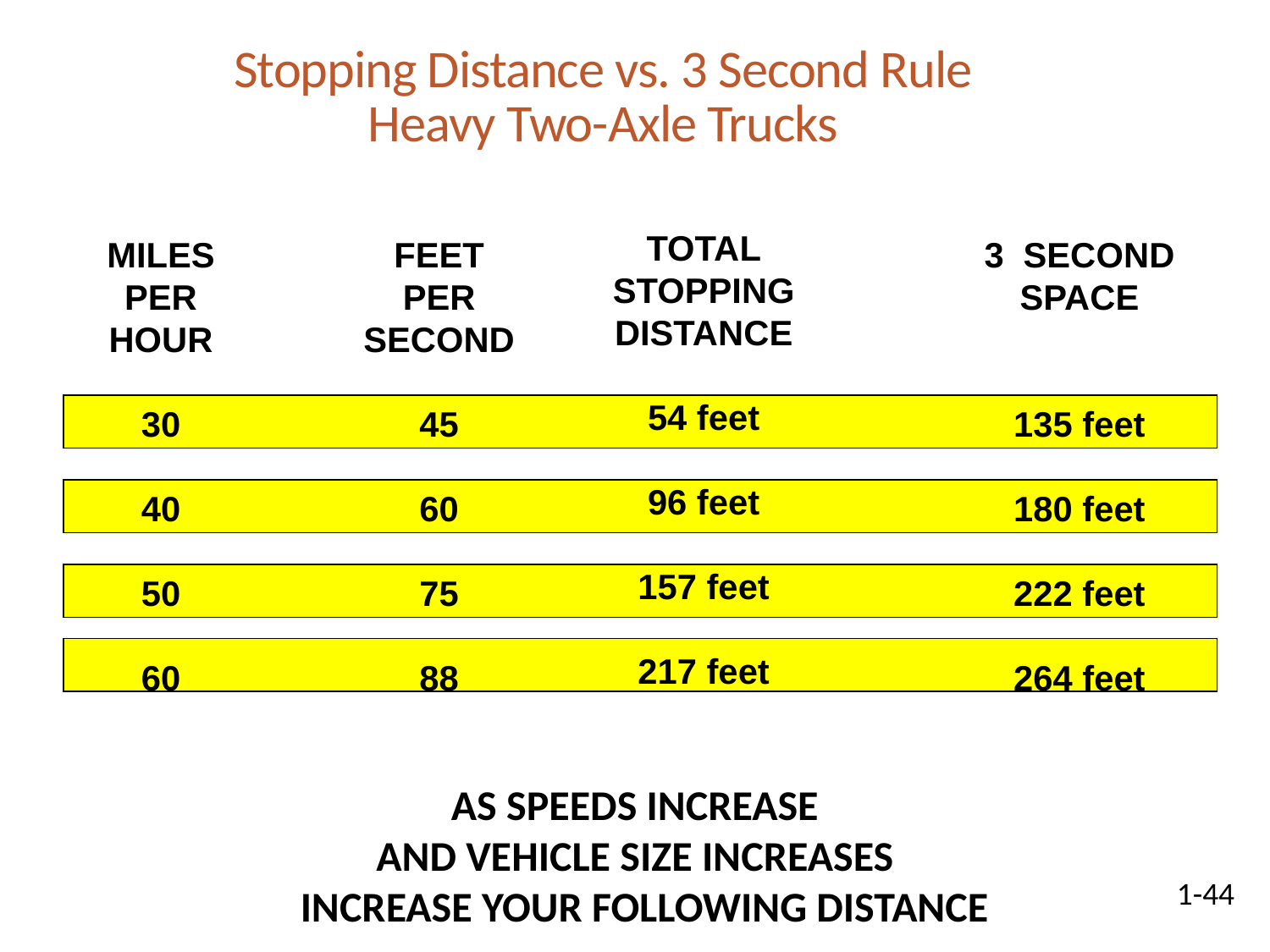

# Stopping Distance vs. 3 Second Rule Heavy Two-Axle Trucks
TOTAL
STOPPING
DISTANCE

54 feet

96 feet

157 feet

217 feet
MILES
PER
HOUR

30

40

50

60
FEET
PER
SECOND

45

60

75

88
3  SECOND
SPACE

135 feet

180 feet

222 feet

264 feet

AS SPEEDS INCREASE
AND VEHICLE SIZE INCREASES
  INCREASE YOUR FOLLOWING DISTANCE
1-44